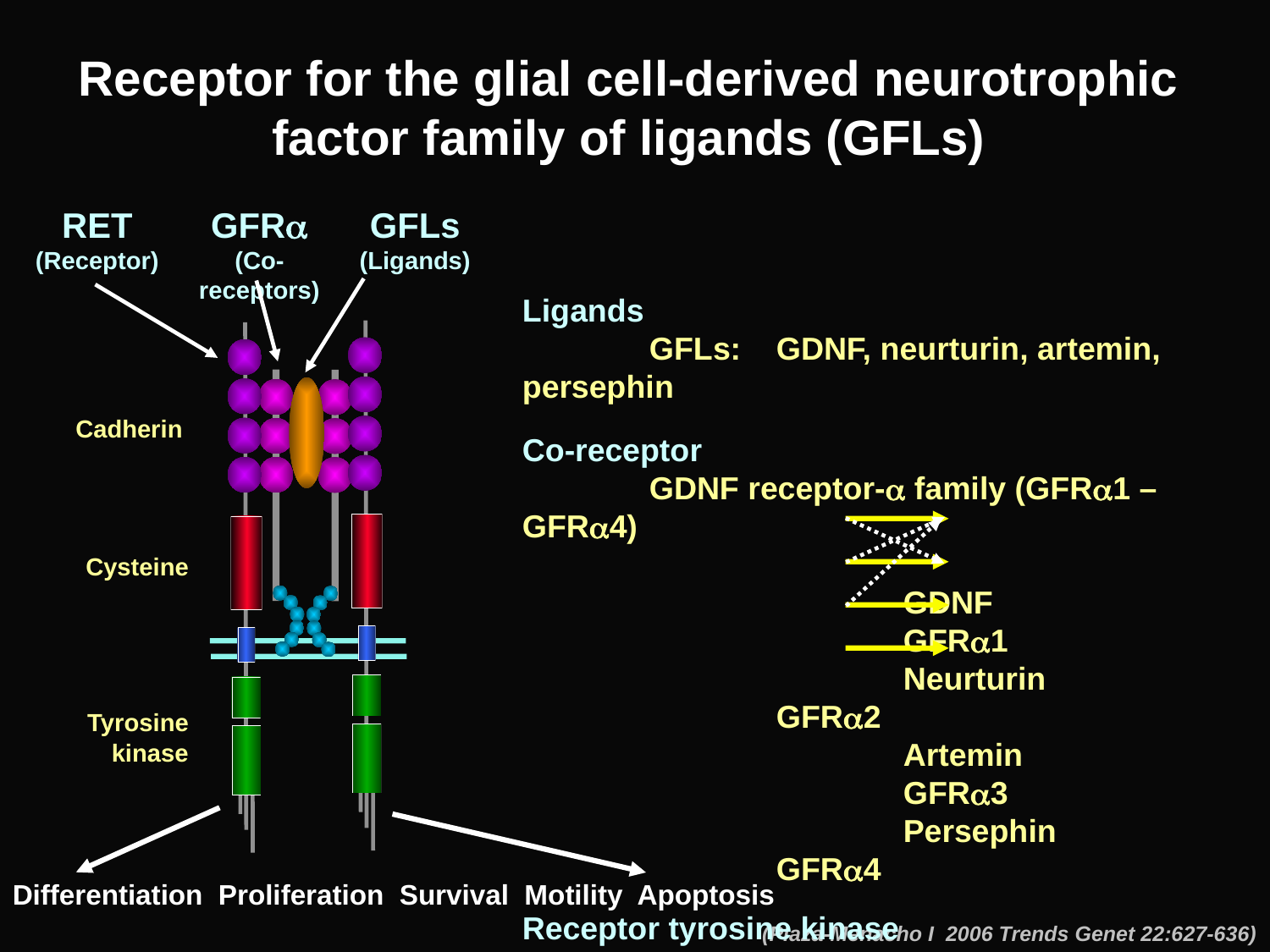

# Receptor for the glial cell-derived neurotrophic factor family of ligands (GFLs)
RET
(Receptor)
GFLs
(Ligands)
GFRα
(Co-receptors)

Ligands
	GFLs:	GDNF, neurturin, artemin, persephin

Co-receptor
	GDNF receptor-α family (GFRα1 – GFRα4)

			GDNF	 				GFRα1
			Neurturin 			GFRα2
			Artemin 				GFRα3
			Persephin			GFRα4

Receptor tyrosine kinase
	RET

Cadherin

Cysteine

Tyrosine kinase

Differentiation  Proliferation  Survival  Motility  Apoptosis
(Plaza-Menacho I  2006 Trends Genet 22:627-636)